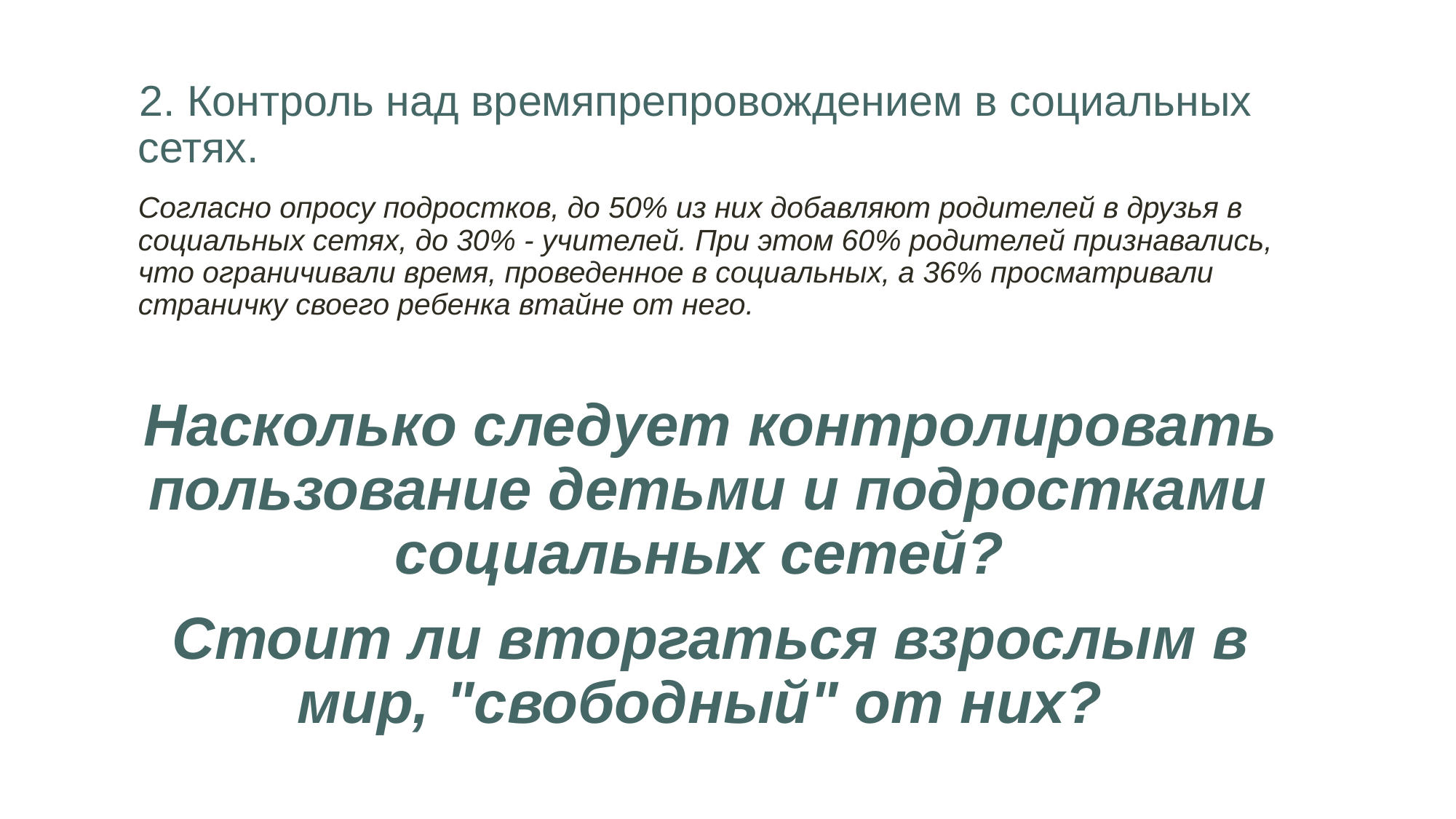

2. Контроль над времяпрепровождением в социальных сетях.
Согласно опросу подростков, до 50% из них добавляют родителей в друзья в социальных сетях, до 30% - учителей. При этом 60% родителей признавались, что ограничивали время, проведенное в социальных, а 36% просматривали страничку своего ребенка втайне от него.

Насколько следует контролировать пользование детьми и подростками социальных сетей?
Стоит ли вторгаться взрослым в мир, "свободный" от них?